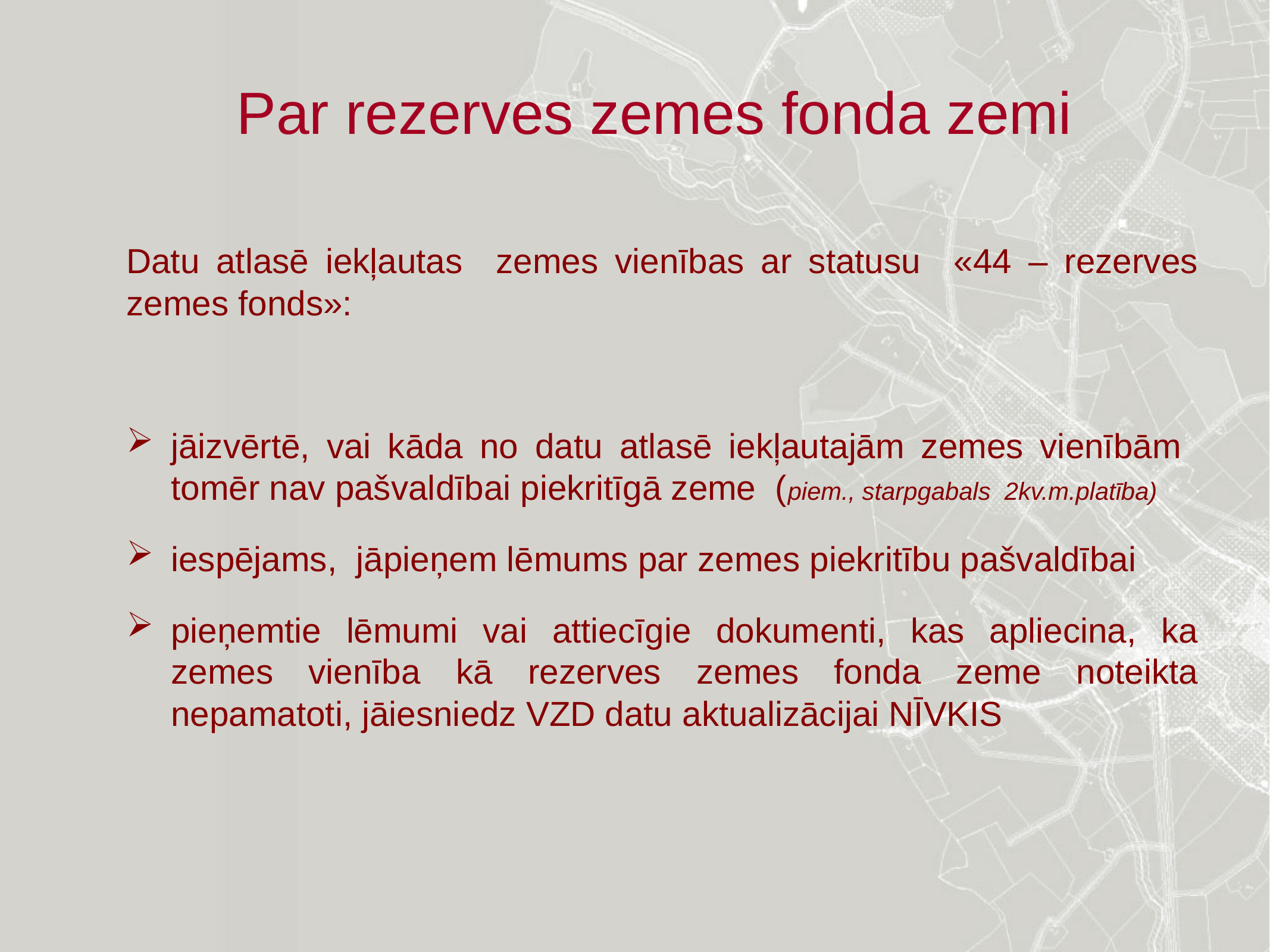

# Par rezerves zemes fonda zemi

Datu atlasē iekļautas  zemes vienības ar statusu  «44 – rezerves zemes fonds»:

jāizvērtē, vai kāda no datu atlasē iekļautajām zemes vienībām  tomēr nav pašvaldībai piekritīgā zeme  (piem., starpgabals  2kv.m.platība)
iespējams,  jāpieņem lēmums par zemes piekritību pašvaldībai
pieņemtie lēmumi vai attiecīgie dokumenti, kas apliecina, ka zemes vienība kā rezerves zemes fonda zeme noteikta nepamatoti, jāiesniedz VZD datu aktualizācijai NĪVKIS